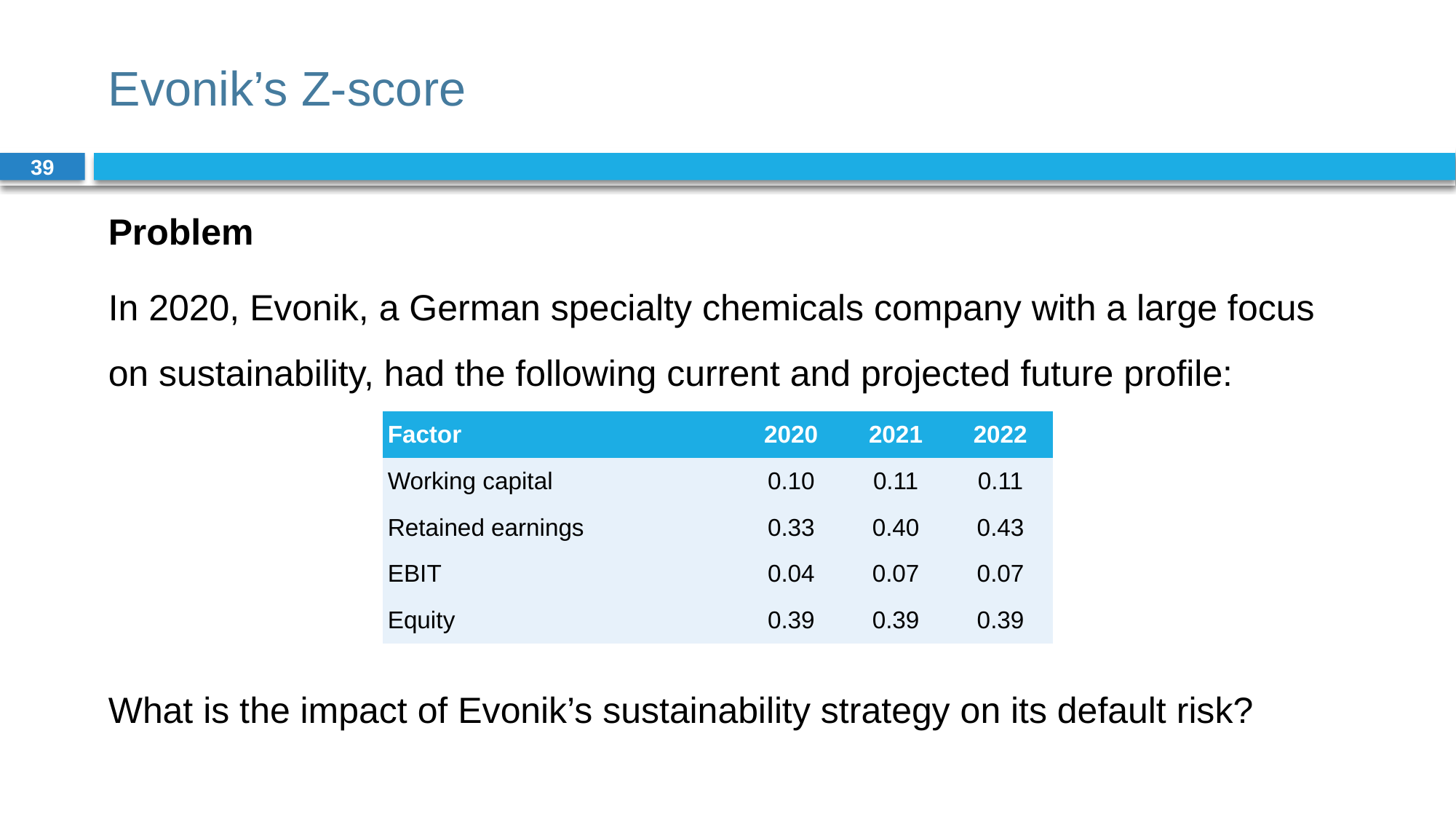

# Evonik’s Z-score
39
Problem
In 2020, Evonik, a German specialty chemicals company with a large focus on sustainability, had the following current and projected future profile:

What is the impact of Evonik’s sustainability strategy on its default risk?
| Factor | 2020 | 2021 | 2022 |
| --- | --- | --- | --- |
| Working capital | 0.10 | 0.11 | 0.11 |
| Retained earnings | 0.33 | 0.40 | 0.43 |
| EBIT | 0.04 | 0.07 | 0.07 |
| Equity | 0.39 | 0.39 | 0.39 |